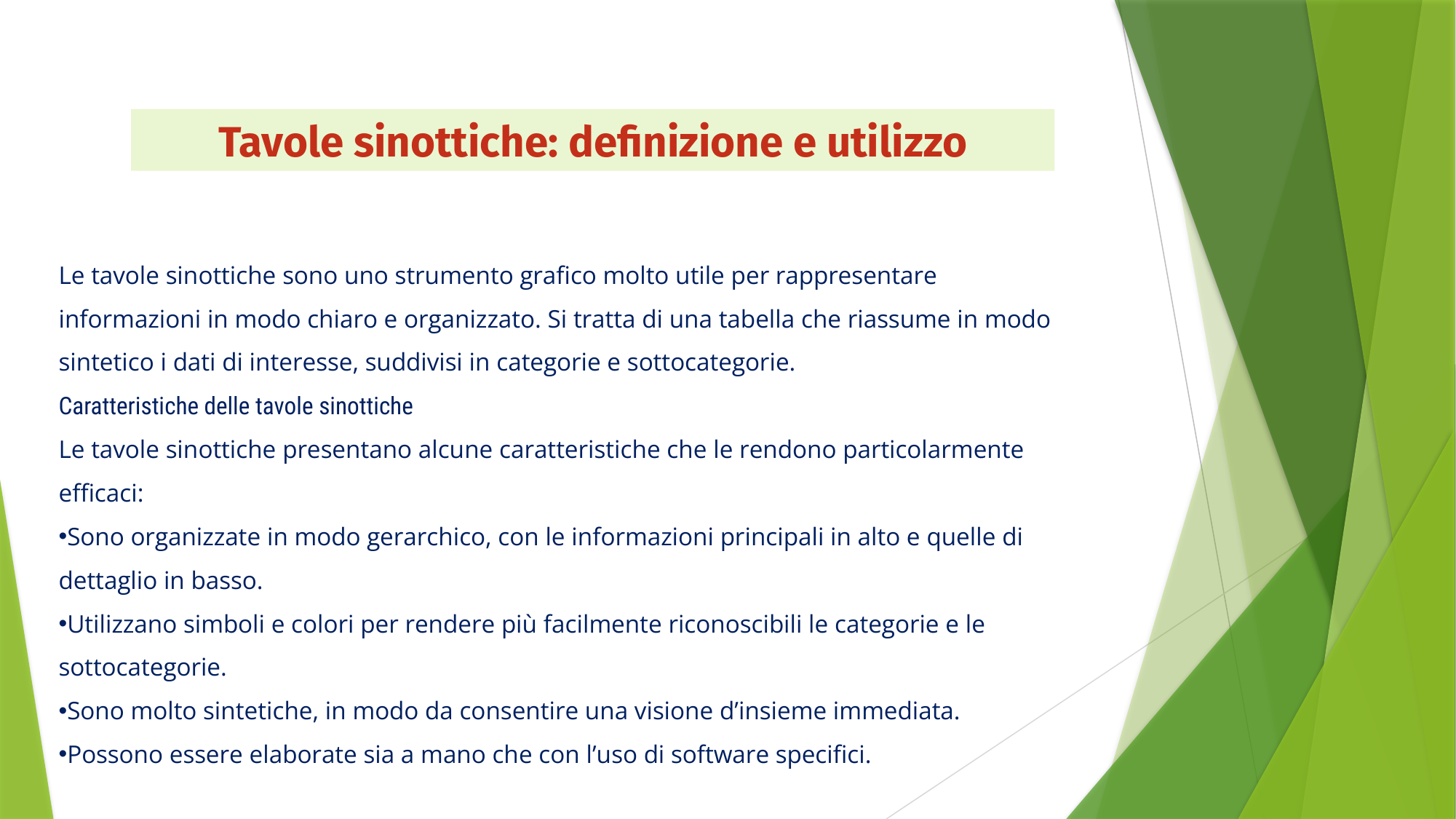

Tavole sinottiche: definizione e utilizzo

Le tavole sinottiche sono uno strumento grafico molto utile per rappresentare informazioni in modo chiaro e organizzato. Si tratta di una tabella che riassume in modo sintetico i dati di interesse, suddivisi in categorie e sottocategorie.
Caratteristiche delle tavole sinottiche
Le tavole sinottiche presentano alcune caratteristiche che le rendono particolarmente efficaci:
Sono organizzate in modo gerarchico, con le informazioni principali in alto e quelle di dettaglio in basso.
Utilizzano simboli e colori per rendere più facilmente riconoscibili le categorie e le sottocategorie.
Sono molto sintetiche, in modo da consentire una visione d’insieme immediata.
Possono essere elaborate sia a mano che con l’uso di software specifici.